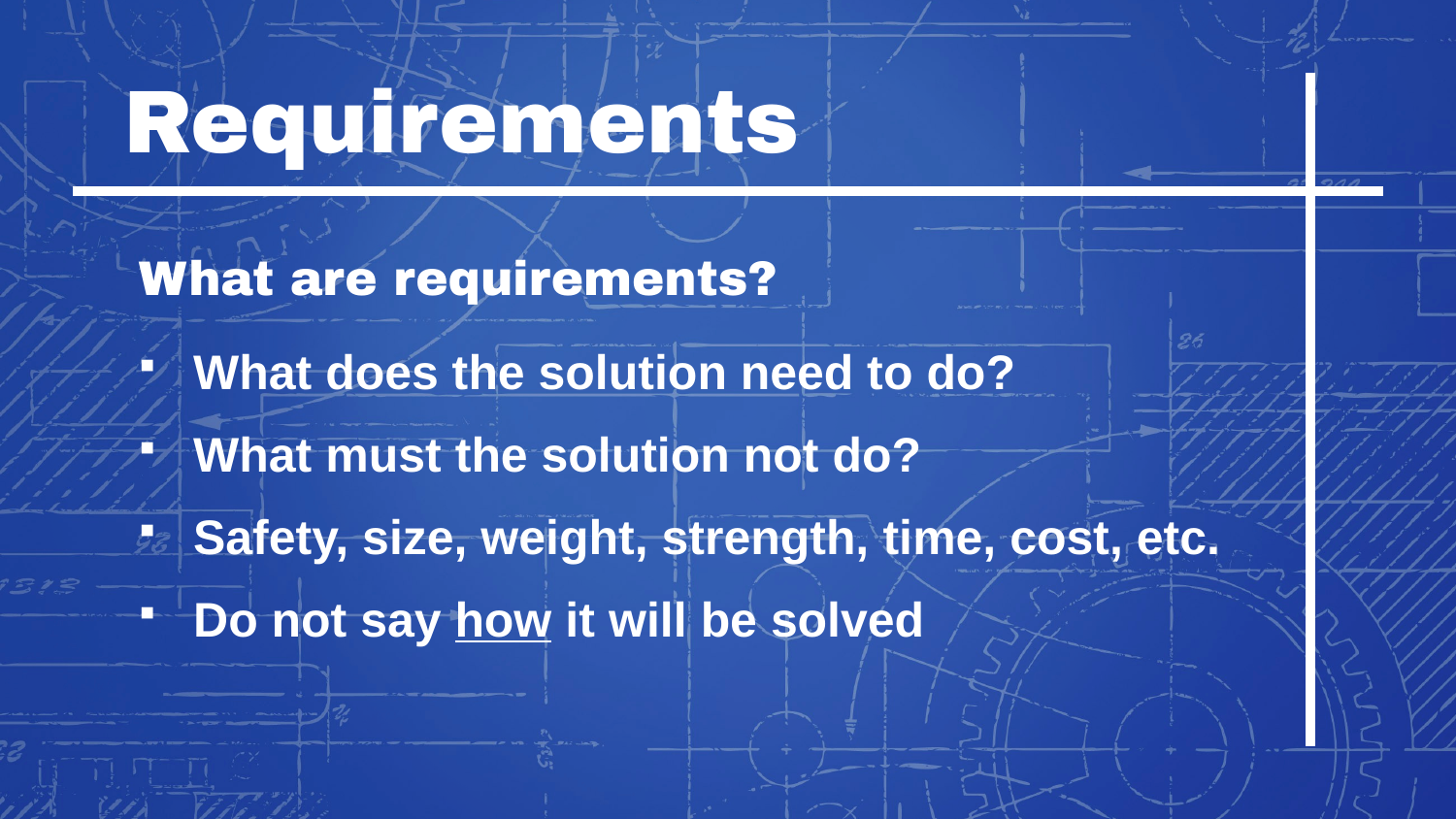

Requirements
What are requirements?
What does the solution need to do?
What must the solution not do?
Safety, size, weight, strength, time, cost, etc.
Do not say how it will be solved